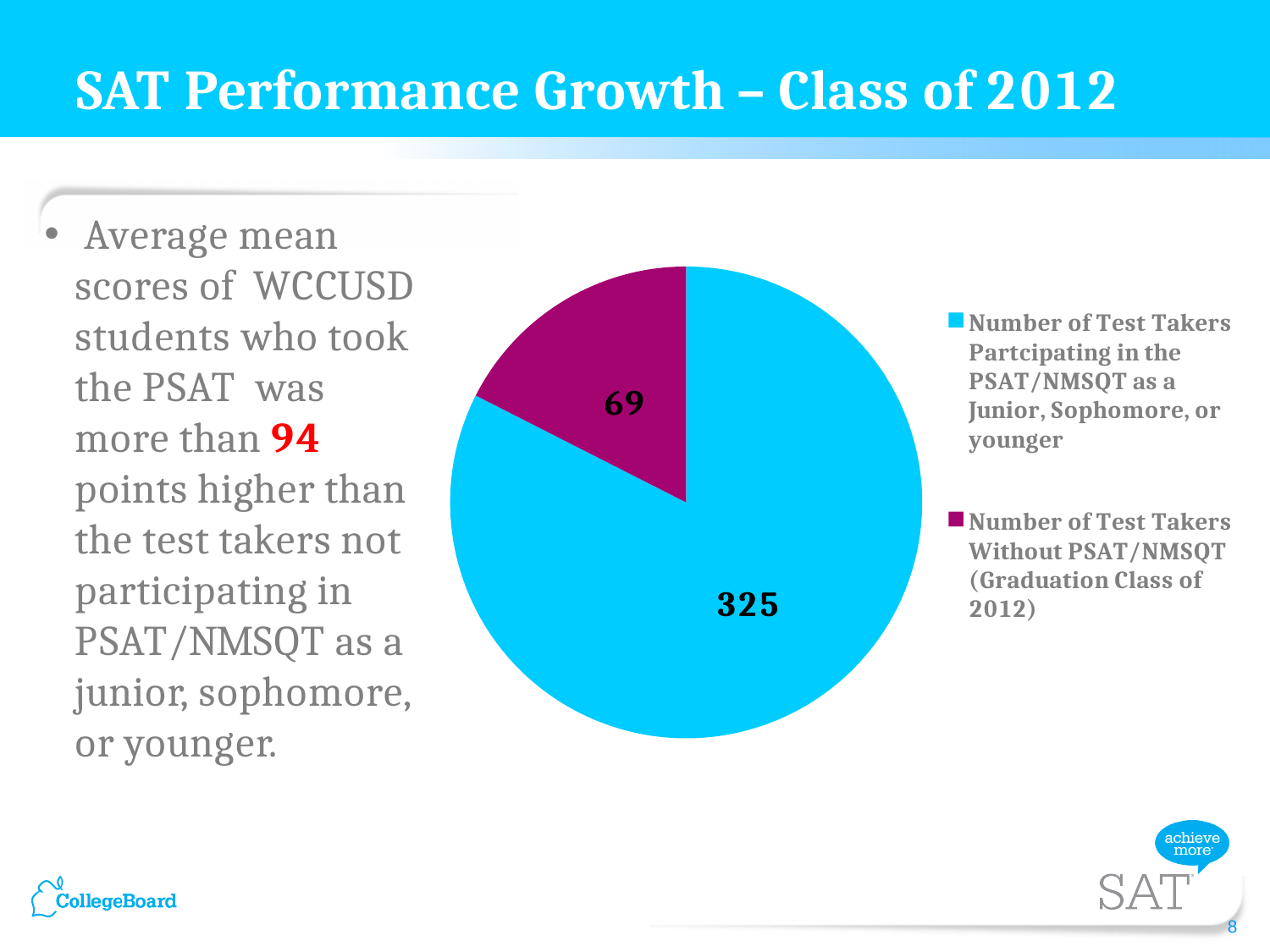

# SAT Performance Growth – Class of 2012

### Chart

| Category | 2012 |
|---|---|
| Number of Test Takers Partcipating in the PSAT/NMSQT as a Junior, Sophomore, or younger | 325.0 |
| Number of Test Takers Without PSAT/NMSQT (Graduation Class of 2012) | 69.0 |
 Average mean scores of  WCCUSD students who took the PSAT  was more than 94 points higher than the test takers not participating in PSAT/NMSQT as a junior, sophomore, or younger.
8